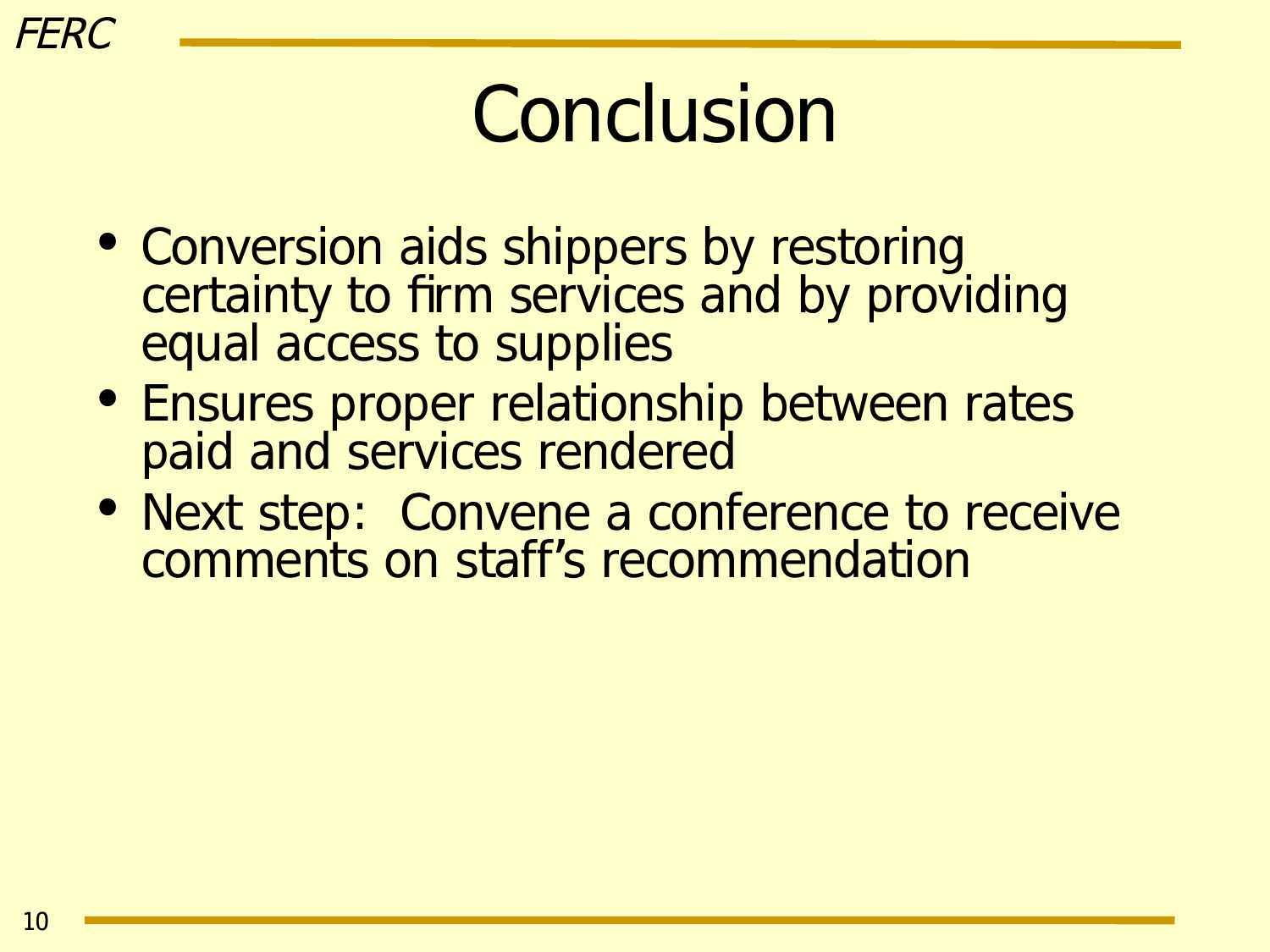

# Conclusion

Conversion aids shippers by restoring certainty to firm services and by providing equal access to supplies
Ensures proper relationship between rates paid and services rendered
Next step:  Convene a conference to receive comments on staff’s recommendation

10